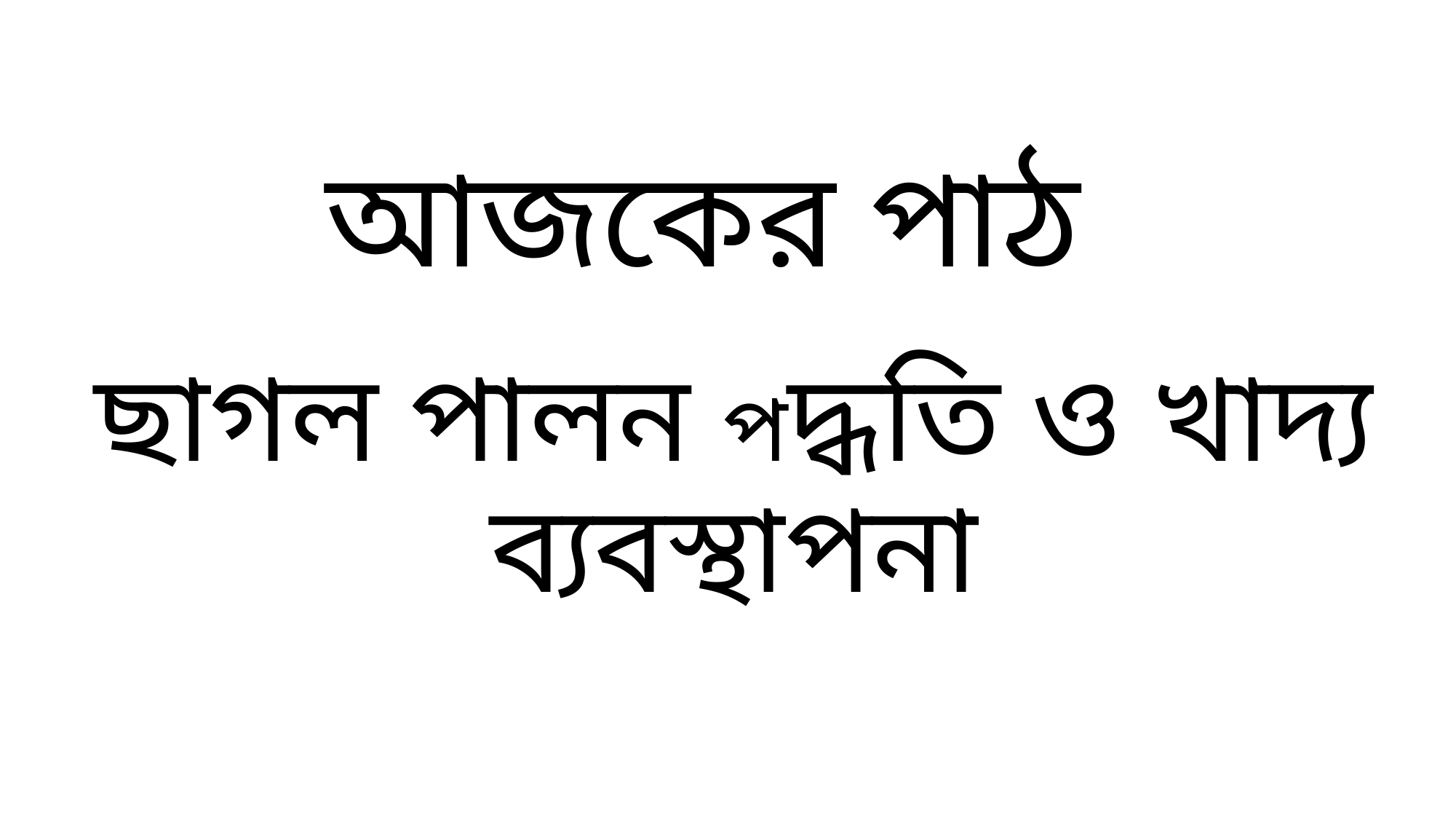

# আজকের পাঠ
ছাগল পালন পদ্ধতি ও খাদ্য ব্যবস্থাপনা